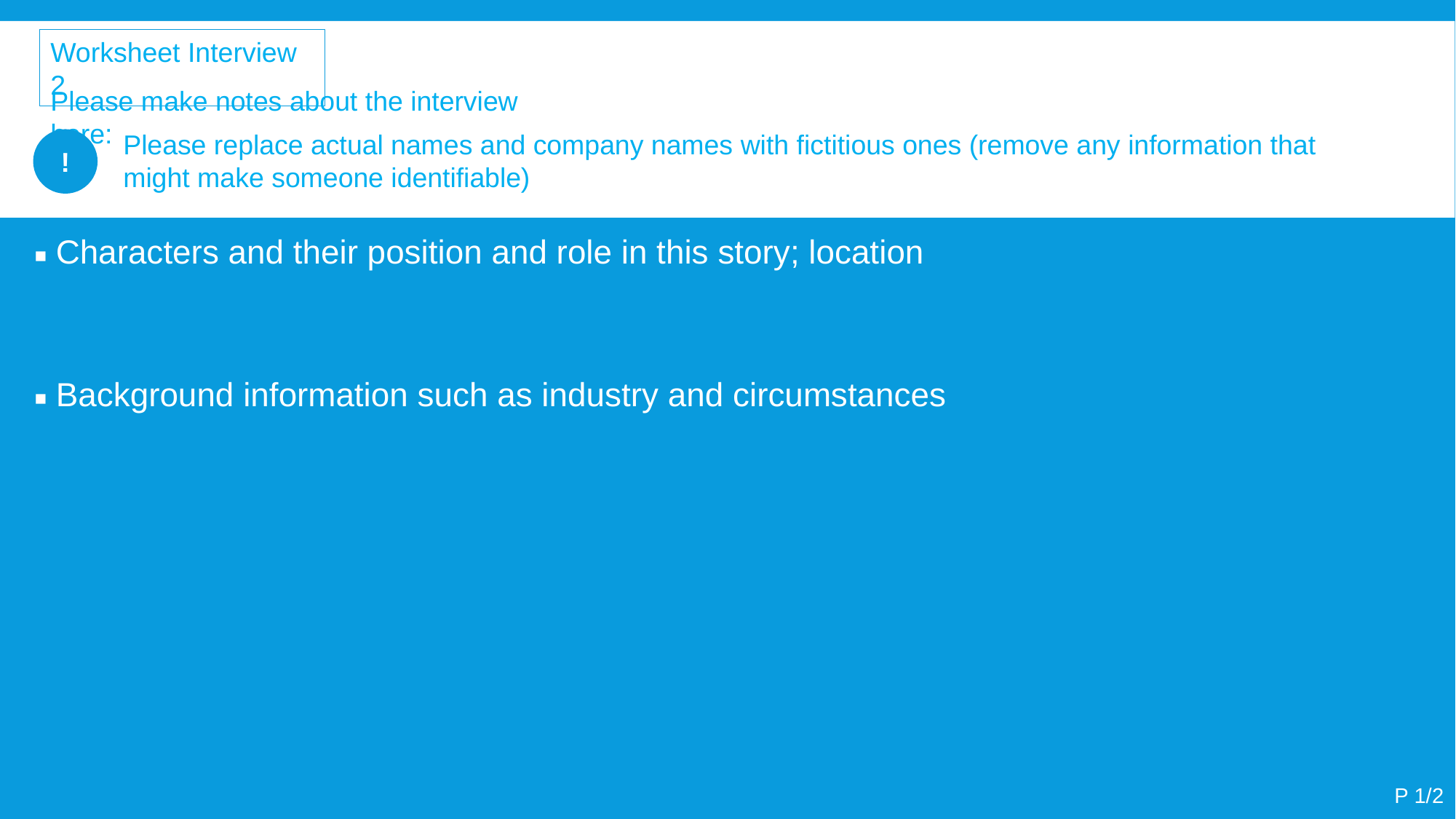

Worksheet Interview 2
Please make notes about the interview here:
Please replace actual names and company names with fictitious ones (remove any information that might make someone identifiable)
!
Characters and their position and role in this story; location
Background information such as industry and circumstances
P 1/2